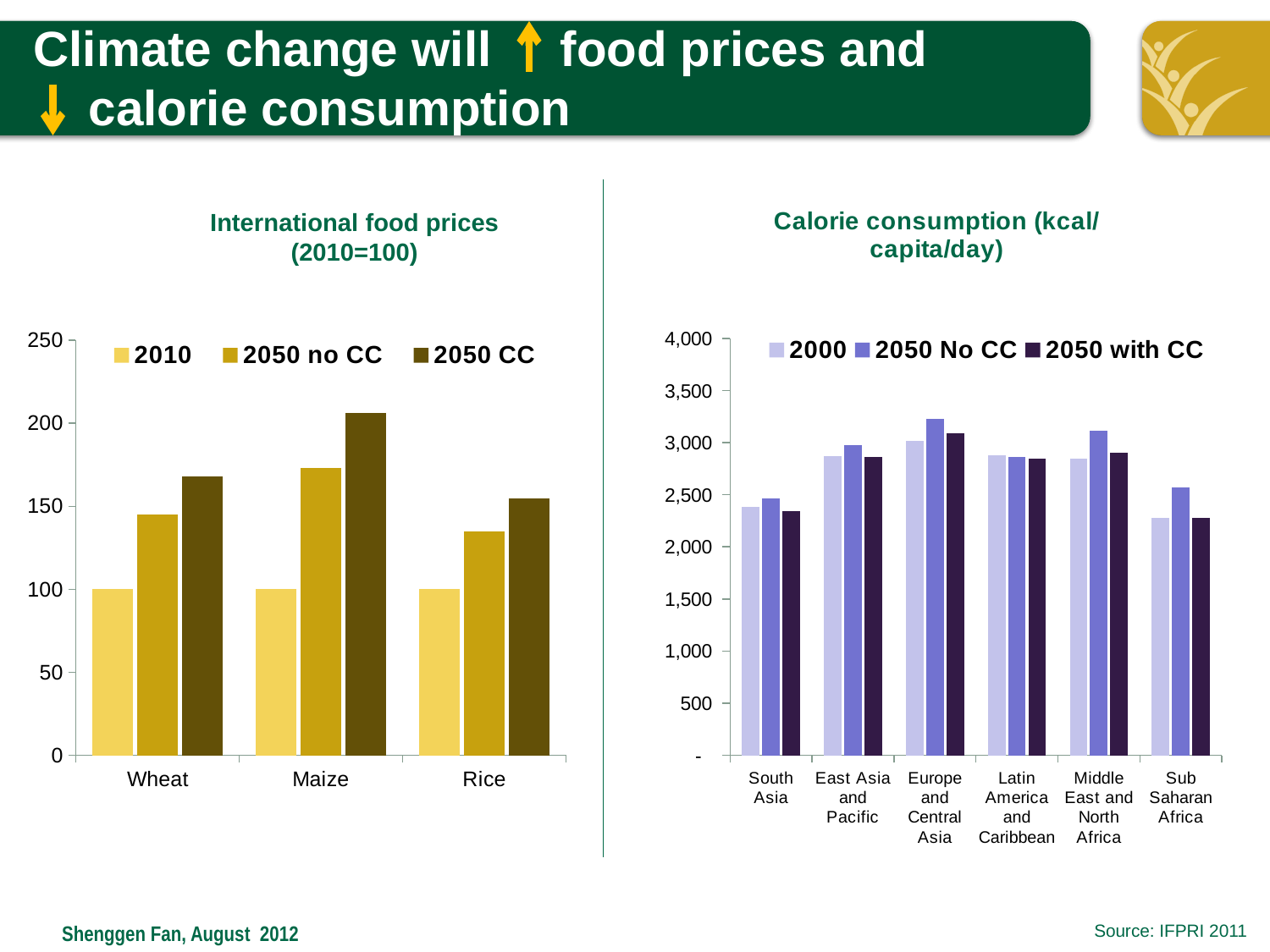

# Climate change will     food prices and calorie consumption

### Chart

| Category | 2000 | 2050 No CC | 2050 with CC |
|---|---|---|---|
| South Asia | 2380.599470444826 | 2463.958377189437 | 2339.68 |
| East Asia and Pacific | 2870.1784101519147 | 2978.7875987452253 | 2859.36 |
| Europe and Central Asia | 3017.242043237896 | 3231.3083872670527 | 3091.2 |
| Latin America and Caribbean | 2878.922043065028 | 2862.394291341431 | 2850.4 |
| Middle East and North Africa | 2845.638277670958 | 3112.0765615897285 | 2905.2799999999997 |
| Sub Saharan Africa | 2282.250134642617 | 2569.5875404432754 | 2276.96 |
International food prices (2010=100)

### Chart

| Category | 2010 | 2050 no CC | 2050 CC |
|---|---|---|---|
| Wheat | 100.0 | 145.0 | 168.0 |
| Maize | 100.0 | 173.2 | 206.5 |
| Rice | 100.0 | 135.0 | 155.0 |
Source: IFPRI 2011